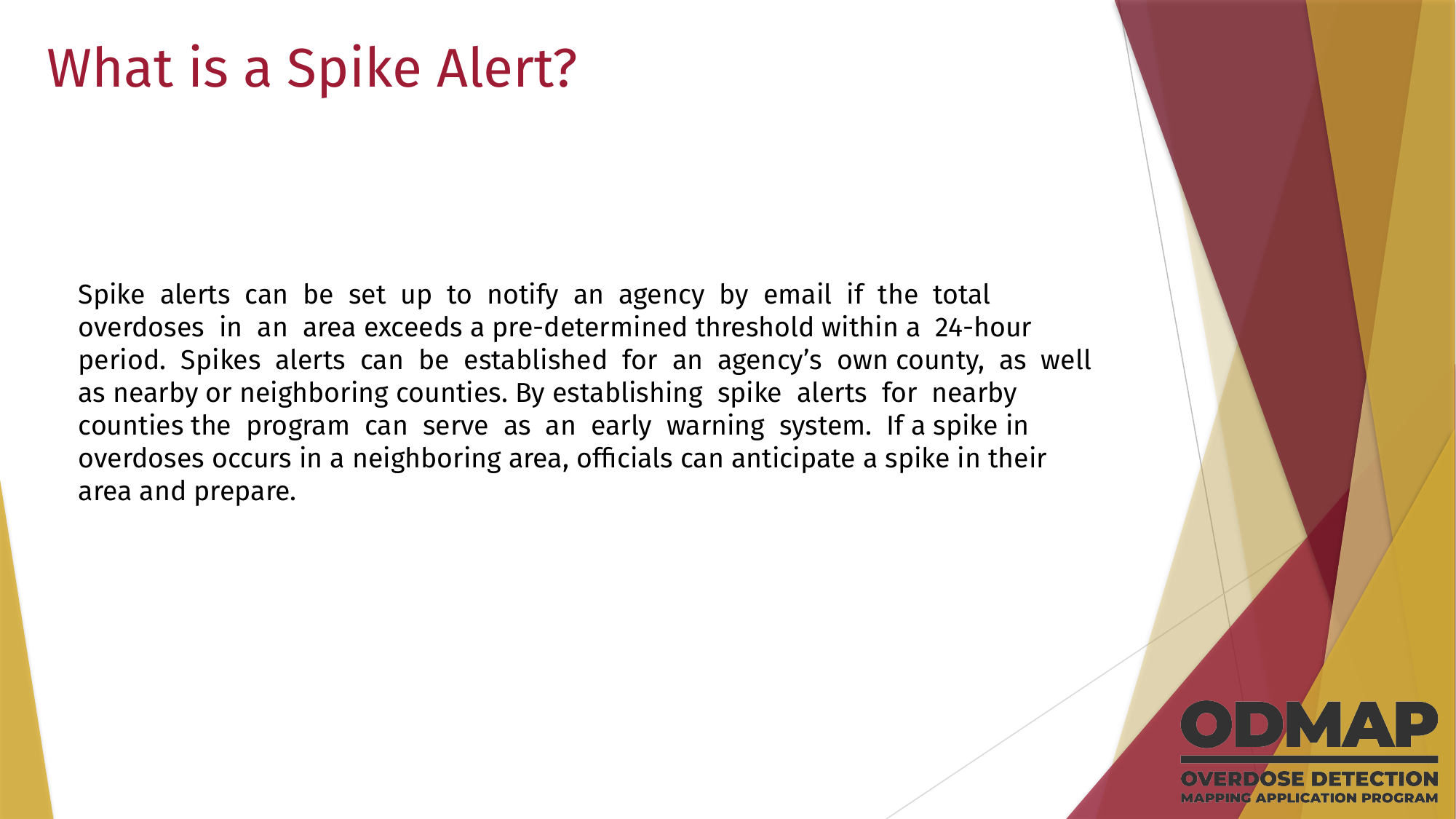

# What is a Spike Alert?
Spike  alerts  can  be  set  up  to  notify  an  agency  by  email  if  the  total  overdoses  in  an  area exceeds a pre-determined threshold within a  24-hour  period.  Spikes  alerts  can  be  established  for  an  agency’s  own county,  as  well  as nearby or neighboring counties. By establishing  spike  alerts  for  nearby counties the  program  can  serve  as  an  early  warning  system.  If a spike in overdoses occurs in a neighboring area, officials can anticipate a spike in their area and prepare.